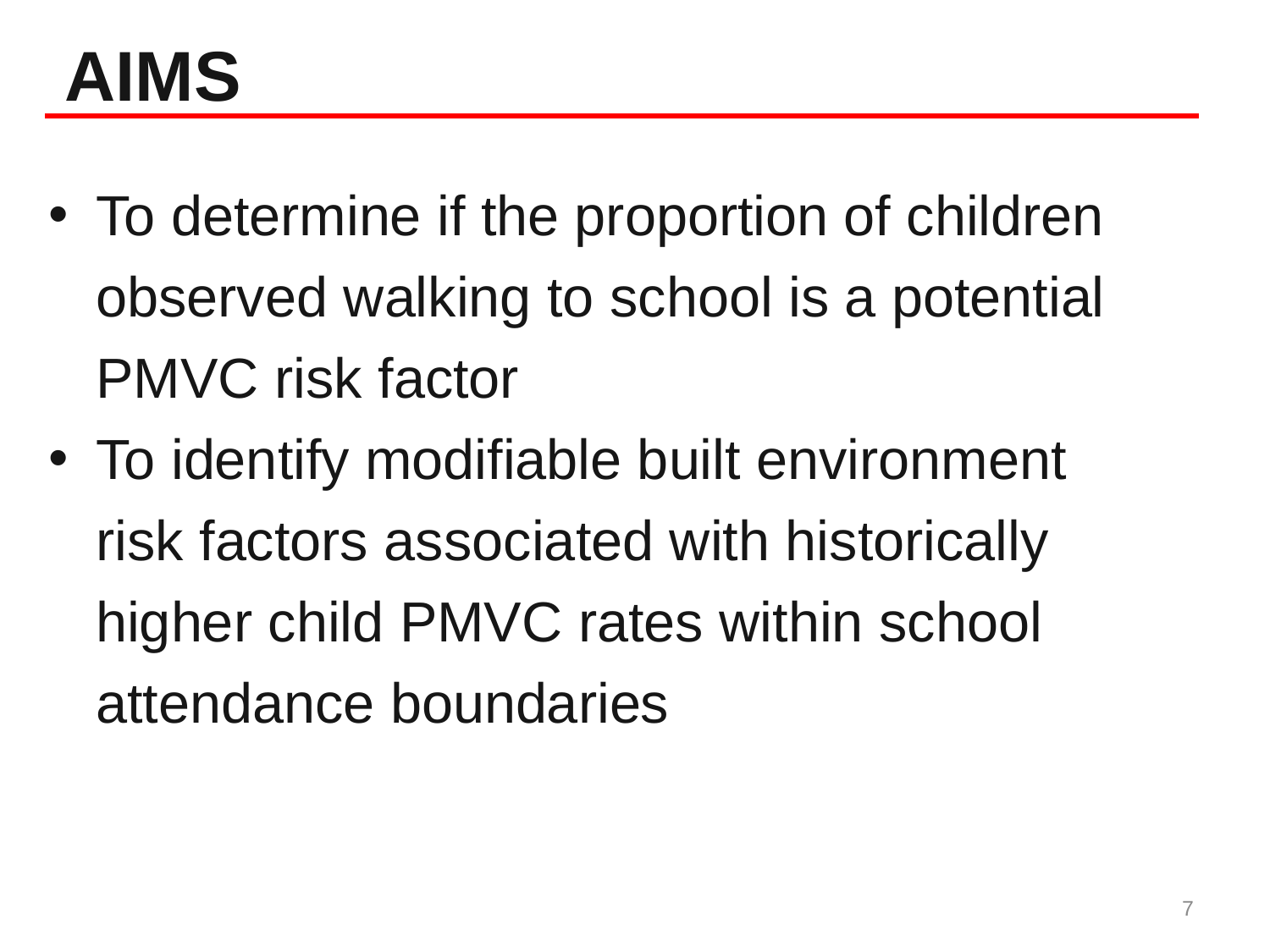

# AIMS
To determine if the proportion of children observed walking to school is a potential PMVC risk factor
To identify modifiable built environment risk factors associated with historically higher child PMVC rates within school attendance boundaries
7